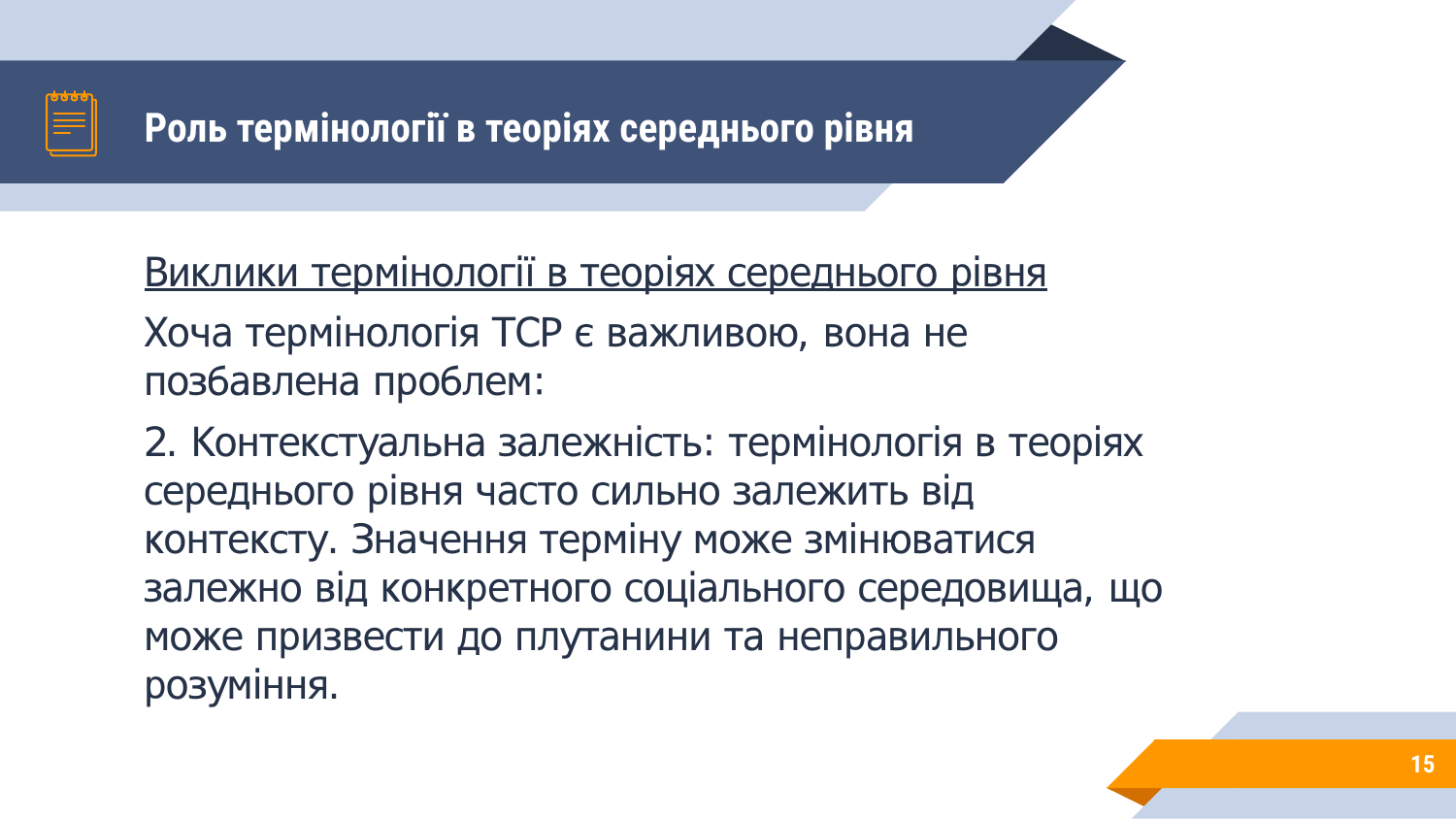

# Роль термінології в теоріях середнього рівня

Виклики термінології в теоріях середнього рівня
Хоча термінологія ТСР є важливою, вона не позбавлена ​​проблем:
2. Контекстуальна залежність: термінологія в теоріях середнього рівня часто сильно залежить від контексту. Значення терміну може змінюватися залежно від конкретного соціального середовища, що може призвести до плутанини та неправильного розуміння.
15